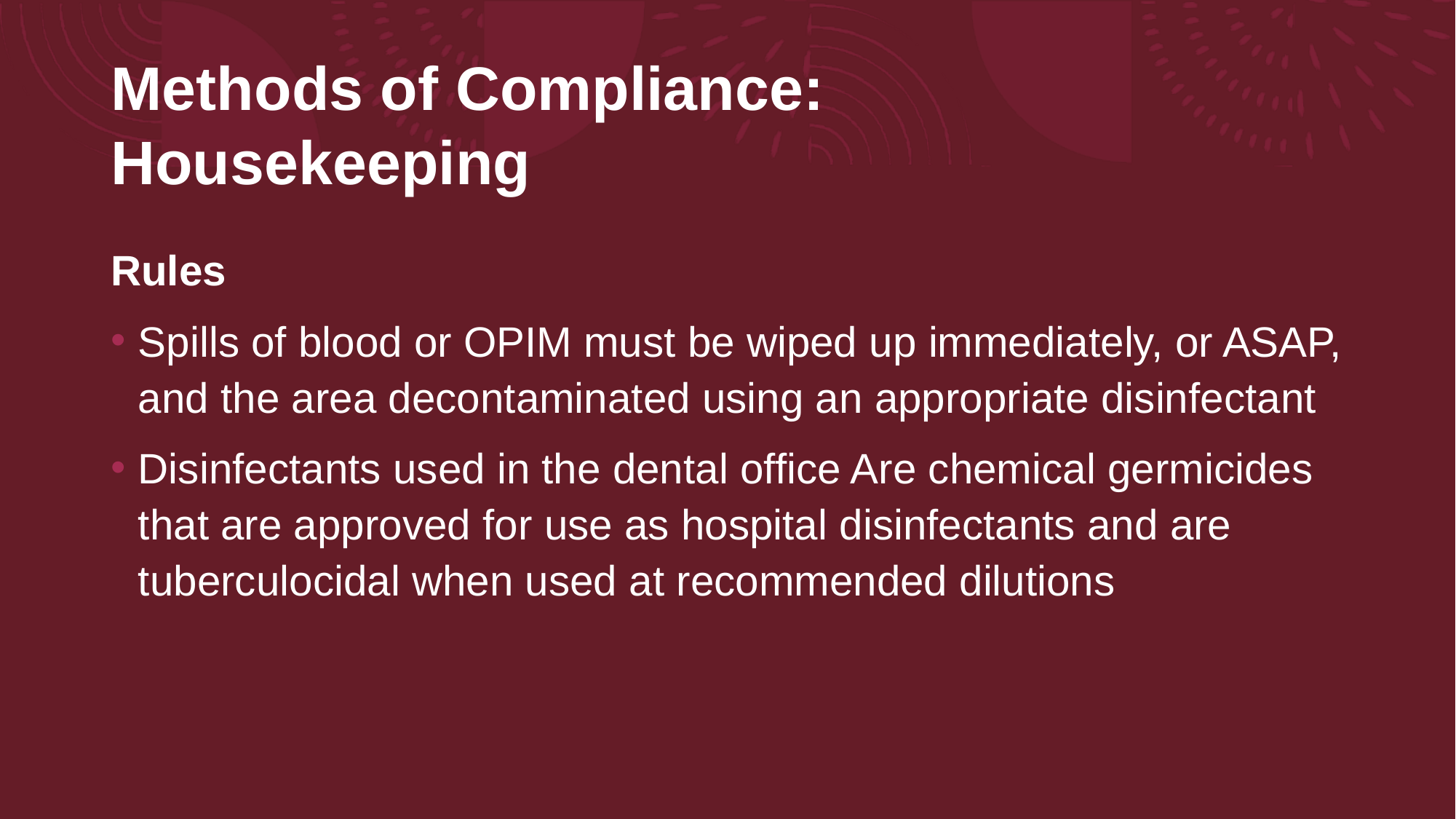

# Methods of Compliance: Housekeeping
Rules
Spills of blood or OPIM must be wiped up immediately, or ASAP, and the area decontaminated using an appropriate disinfectant
Disinfectants used in the dental office Are chemical germicides that are approved for use as hospital disinfectants and are tuberculocidal when used at recommended dilutions